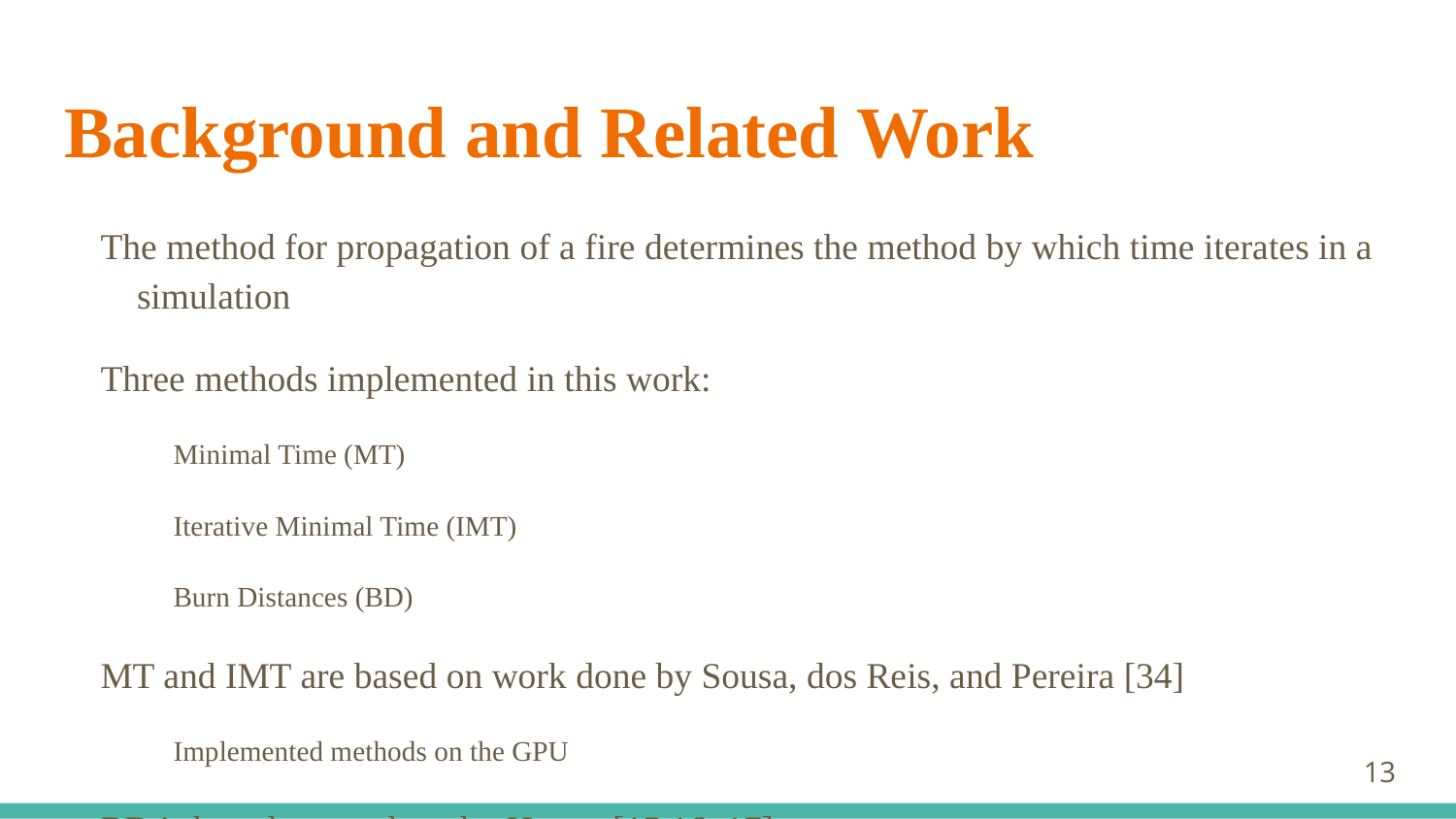

# Background and Related Work
The method for propagation of a fire determines the method by which time iterates in a simulation
Three methods implemented in this work:
Minimal Time (MT)
Iterative Minimal Time (IMT)
Burn Distances (BD)
MT and IMT are based on work done by Sousa, dos Reis, and Pereira [34]
Implemented methods on the GPU
BD is based on work on by Hoang [15,16, 17]
Used OpenGL and GLSL to use the GPU for computation and visualization
13